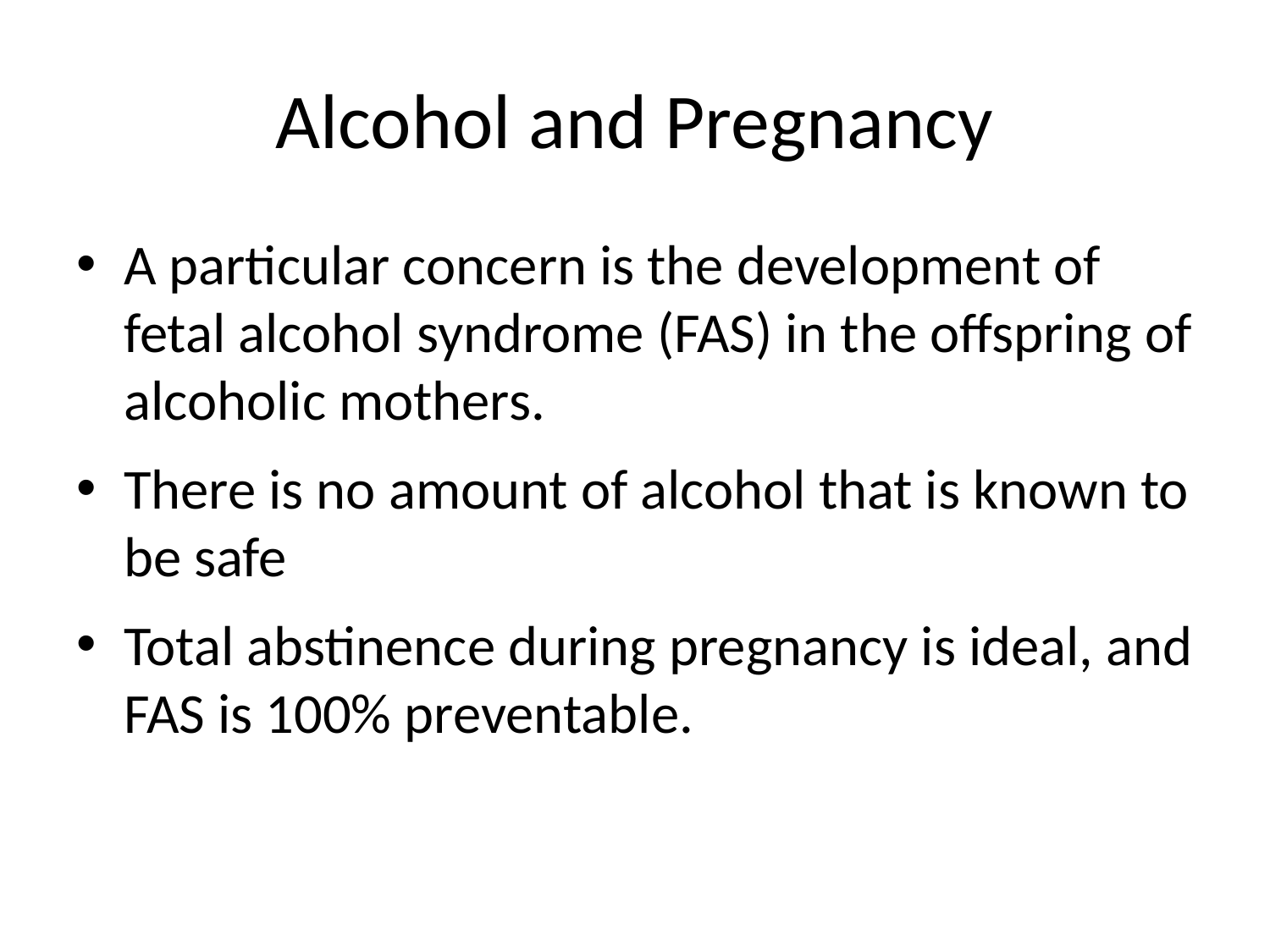

# Alcohol and Pregnancy
A particular concern is the development of fetal alcohol syndrome (FAS) in the offspring of alcoholic mothers.
There is no amount of alcohol that is known to be safe
Total abstinence during pregnancy is ideal, and FAS is 100% preventable.